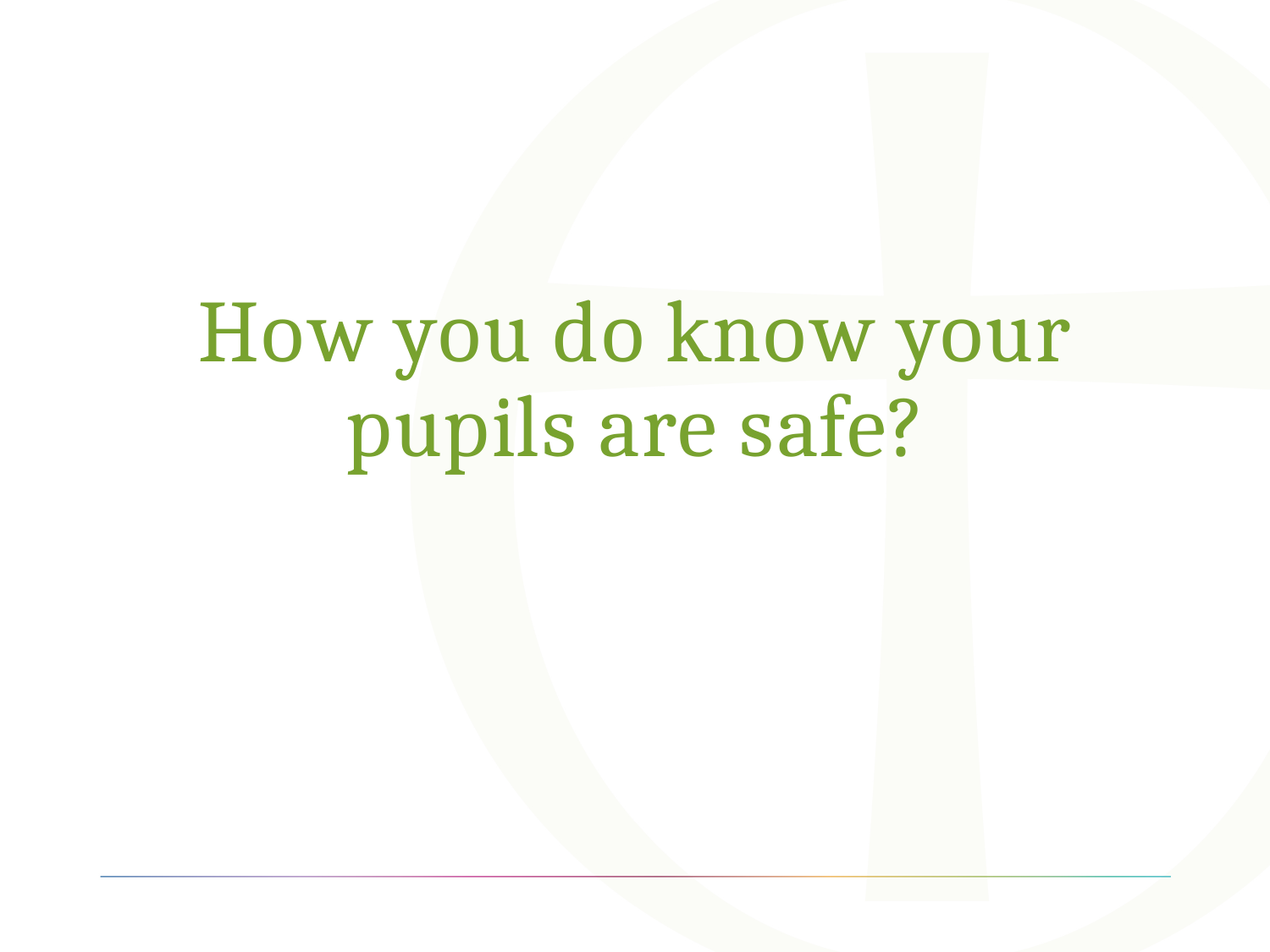

# How you do know your pupils are safe?